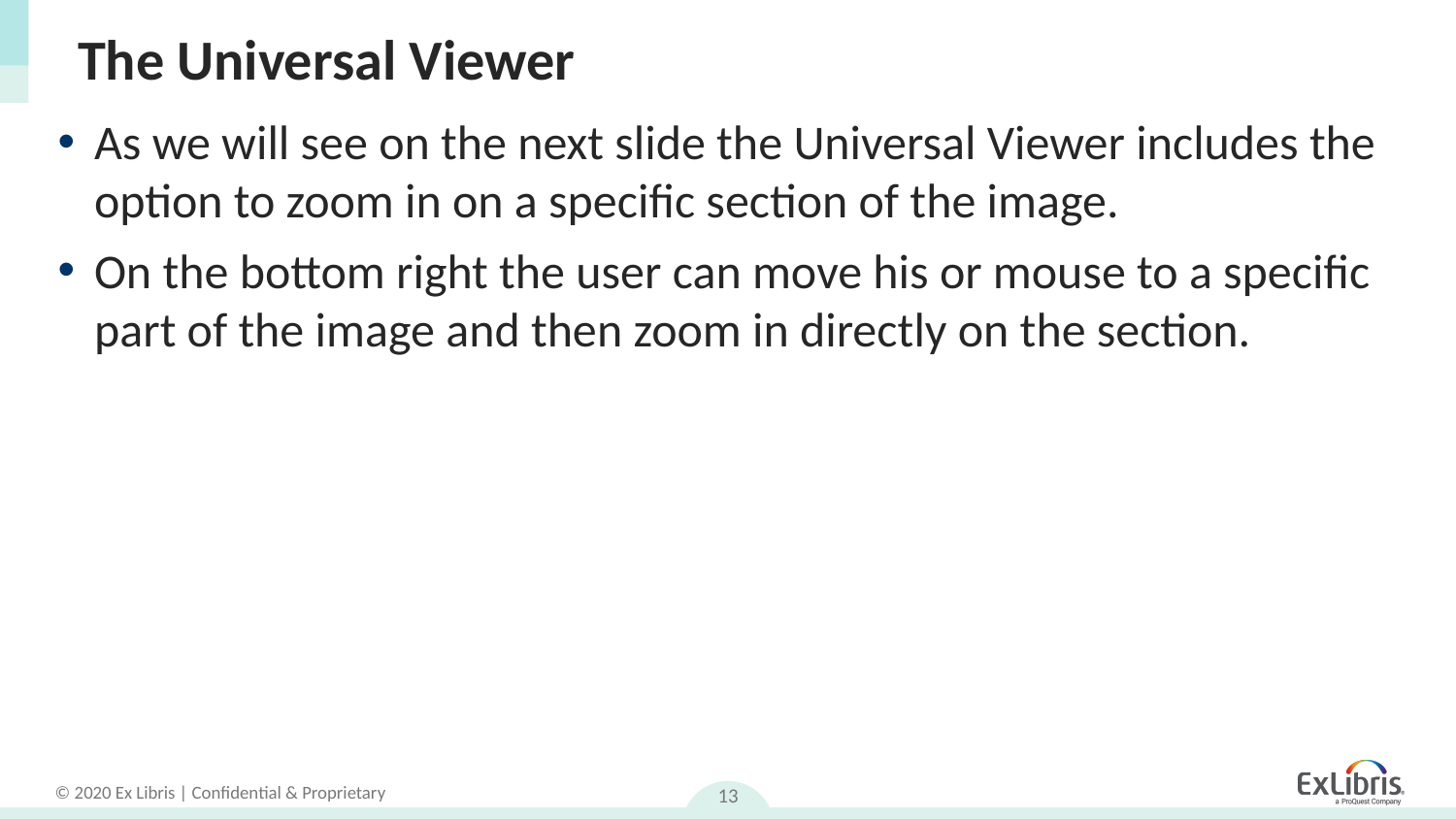

# The Universal Viewer
As we will see on the next slide the Universal Viewer includes the option to zoom in on a specific section of the image.
On the bottom right the user can move his or mouse to a specific part of the image and then zoom in directly on the section.

13